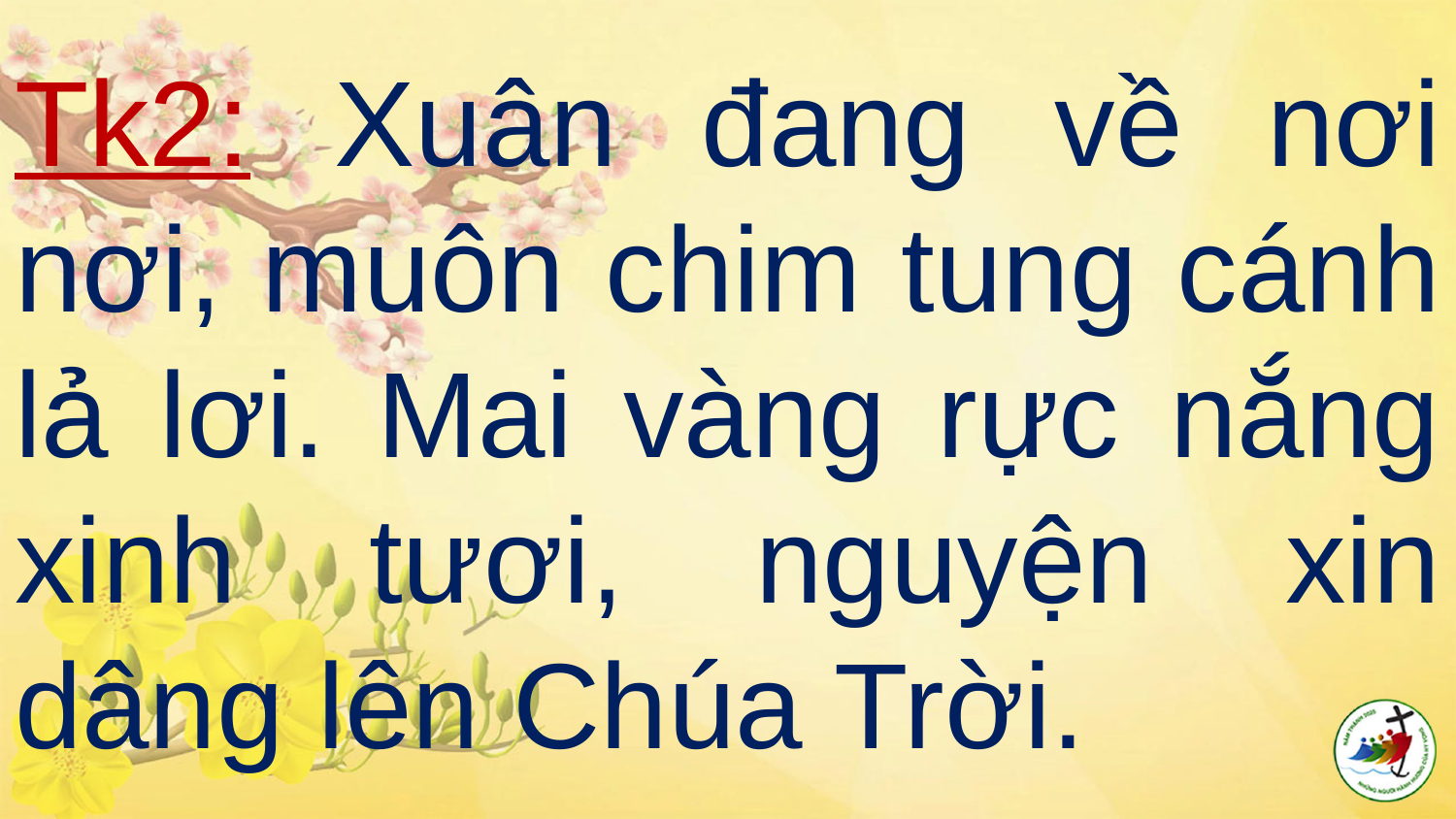

# Tk2: Xuân đang về nơi nơi, muôn chim tung cánh lả lơi. Mai vàng rực nắng xinh tươi, nguyện xin dâng lên Chúa Trời.